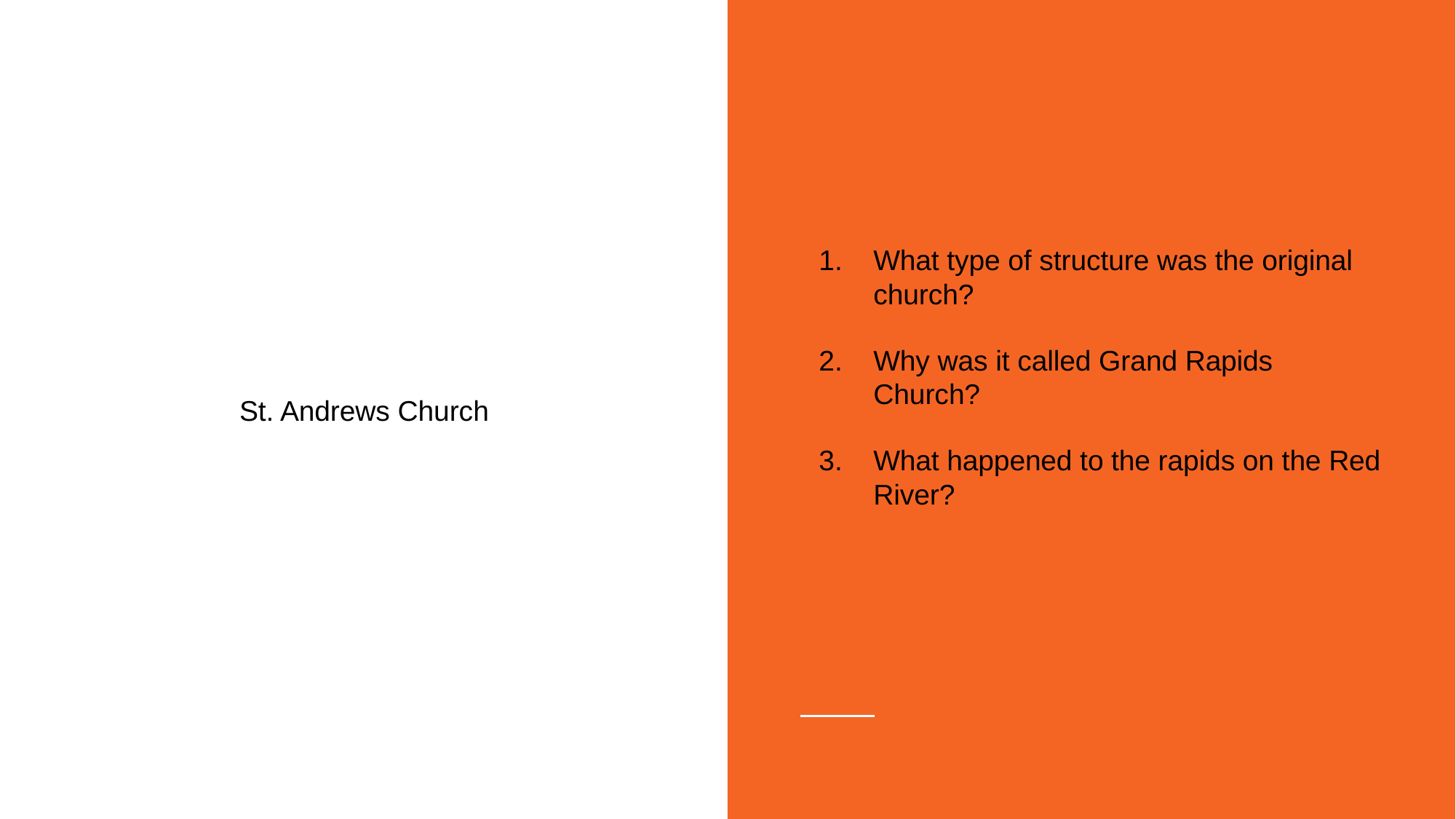

What type of structure was the original church?
Why was it called Grand Rapids Church?
What happened to the rapids on the Red River?

# St. Andrews Church